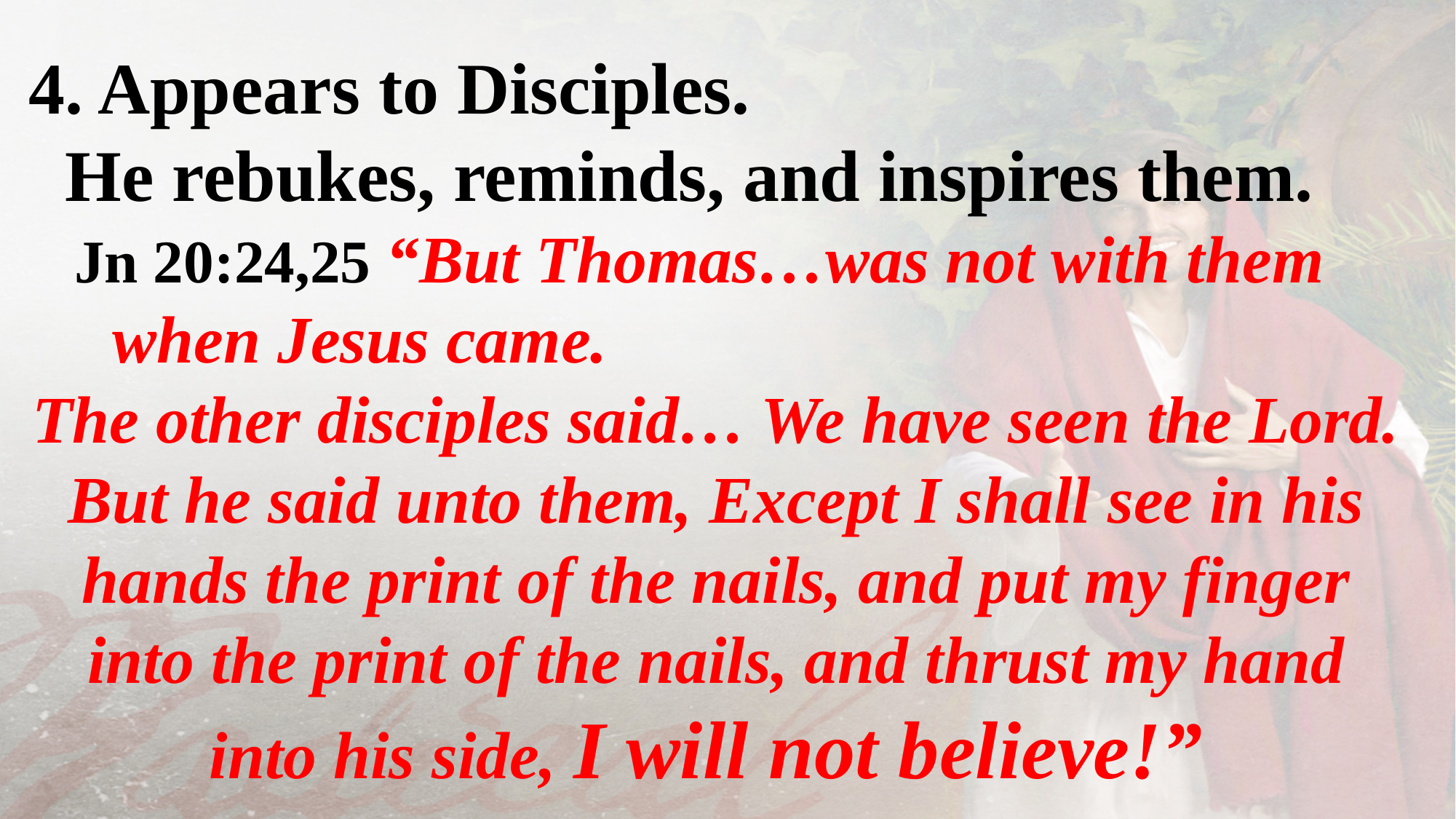

4. Appears to Disciples.
  He rebukes, reminds, and inspires them.
   Jn 20:24,25 “But Thomas…was not with them
     when Jesus came.
The other disciples said… We have seen the Lord.
But he said unto them, Except I shall see in his hands the print of the nails, and put my finger into the print of the nails, and thrust my hand into his side, I will not believe!”